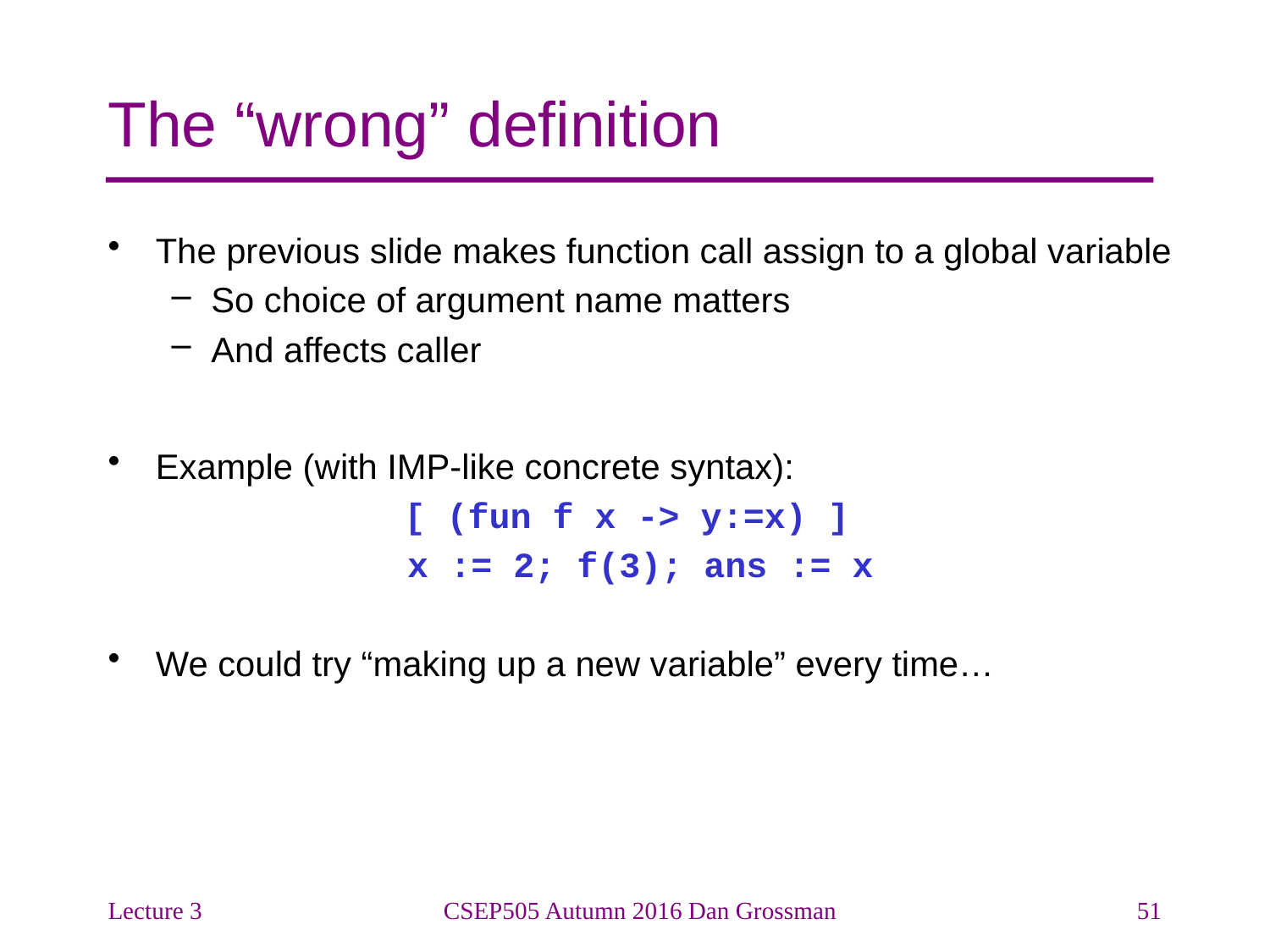

# The “wrong” definition
The previous slide makes function call assign to a global variable
So choice of argument name matters
And affects caller

Example (with IMP-like concrete syntax):
              [ (fun f x -> y:=x) ]
x := 2; f(3); ans := x

We could try “making up a new variable” every time…

Lecture 3
CSEP505 Autumn 2016 Dan Grossman
51